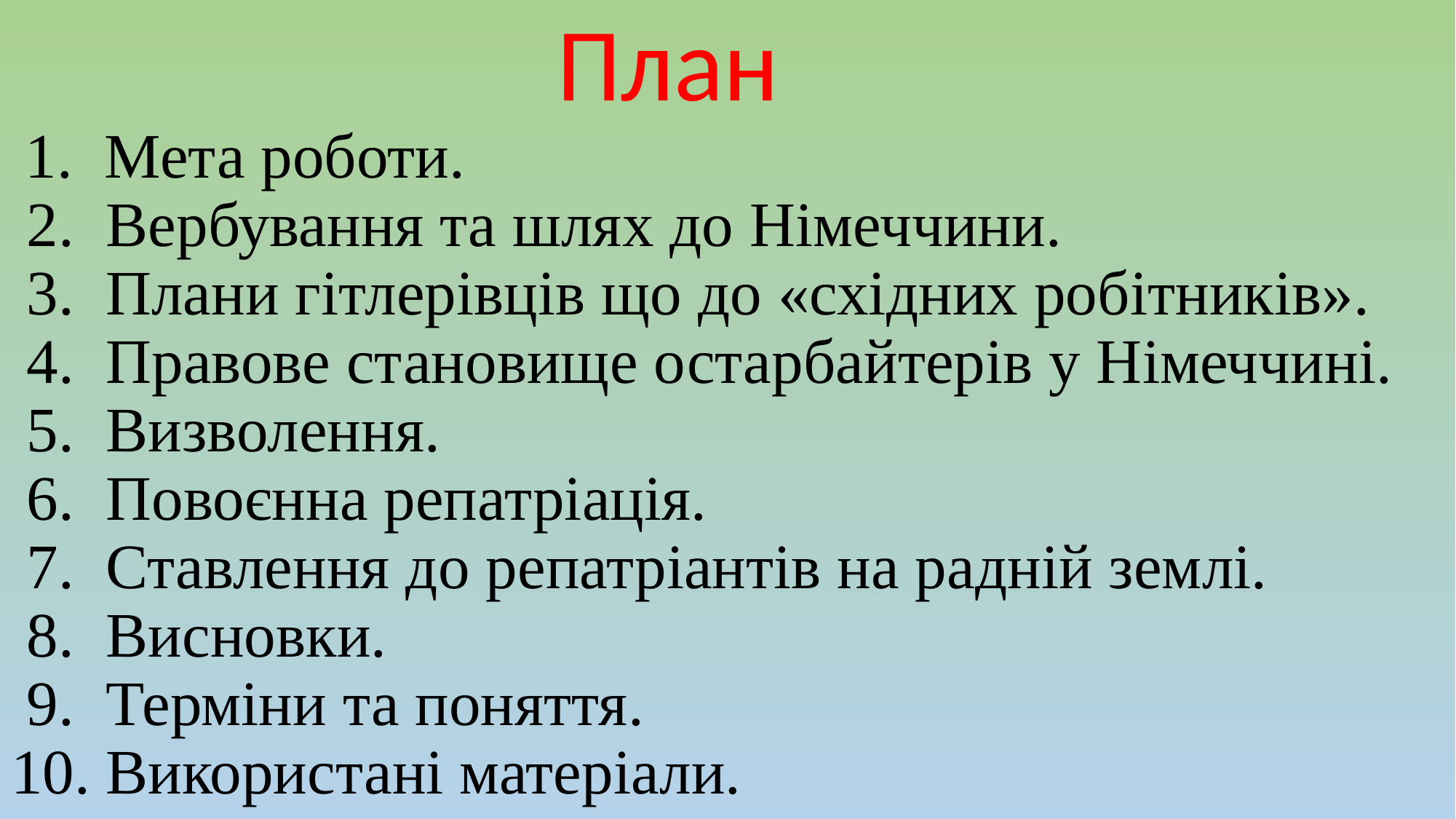

# План 1.  Мета роботи. 2.  Вербування та шлях до Німеччини. 3.  Плани гітлерівців що до «східних робітників». 4.  Правове становище остарбайтерів у Німеччині. 5.  Визволення. 6.  Повоєнна репатріація. 7.  Ставлення до репатріантів на радній землі. 8.  Висновки. 9.  Терміни та поняття. 10. Використані матеріали.